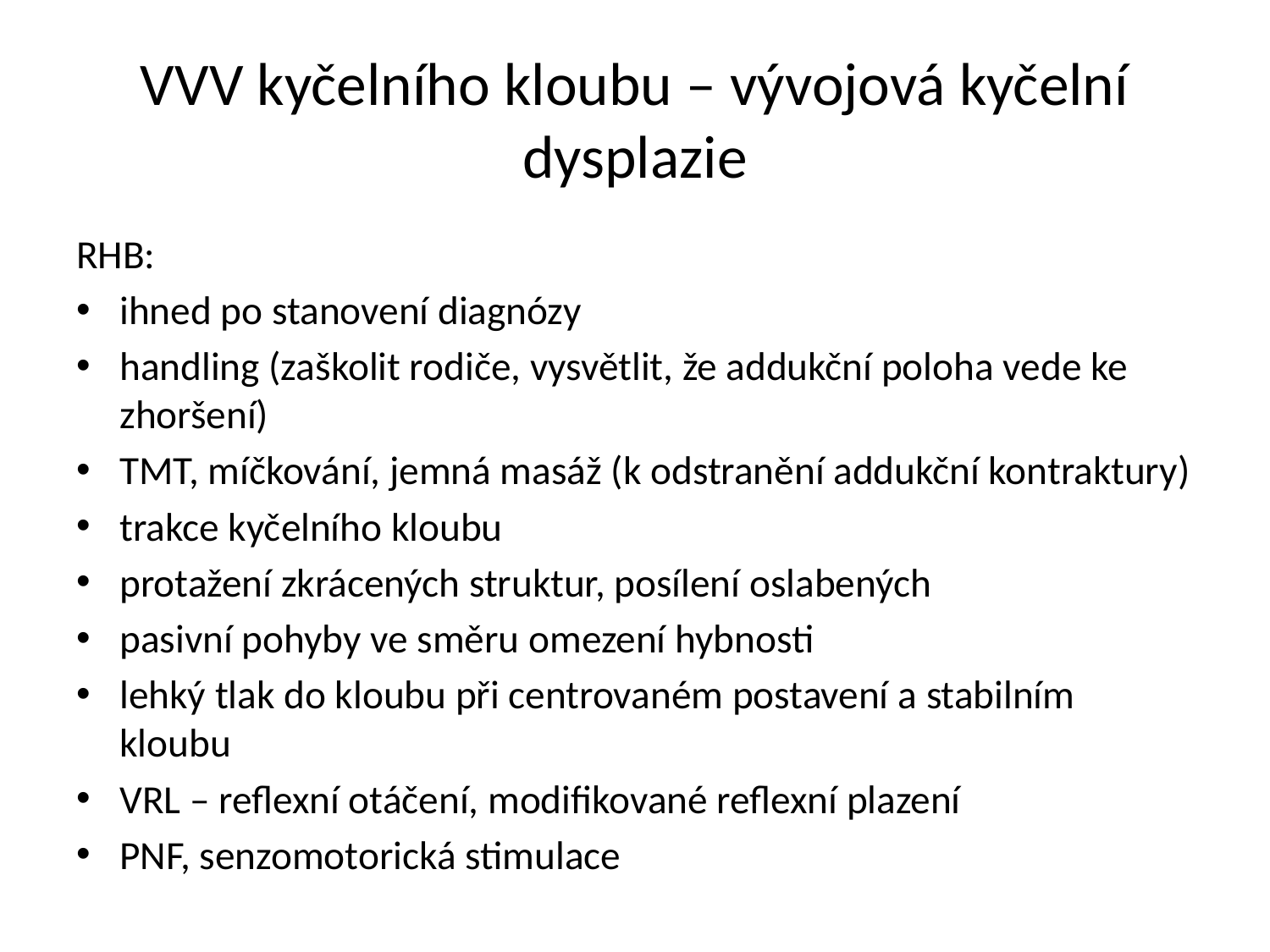

# VVV kyčelního kloubu – vývojová kyčelní dysplazie
RHB:
ihned po stanovení diagnózy
handling (zaškolit rodiče, vysvětlit, že addukční poloha vede ke zhoršení)
TMT, míčkování, jemná masáž (k odstranění addukční kontraktury)
trakce kyčelního kloubu
protažení zkrácených struktur, posílení oslabených
pasivní pohyby ve směru omezení hybnosti
lehký tlak do kloubu při centrovaném postavení a stabilním kloubu
VRL – reflexní otáčení, modifikované reflexní plazení
PNF, senzomotorická stimulace